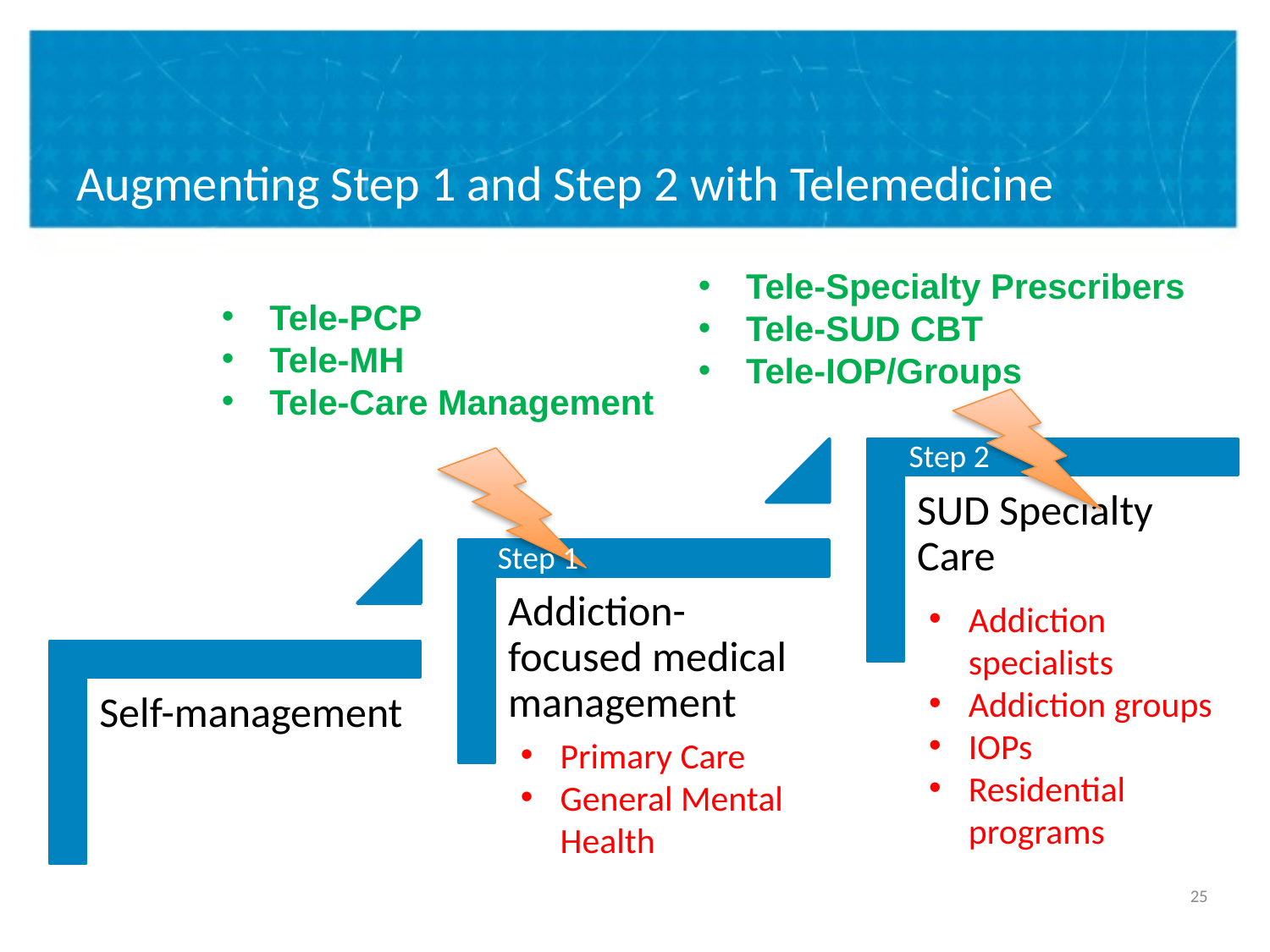

# Augmenting Step 1 and Step 2 with Telemedicine
Tele-Specialty Prescribers
Tele-SUD CBT
Tele-IOP/Groups
Tele-PCP
Tele-MH
Tele-Care Management

Self-management

Addiction-focused medical management
SUD Specialty Care
Step 2

Step 1
Addiction specialists
Addiction groups
IOPs
Residential programs

Primary Care
General Mental Health
25